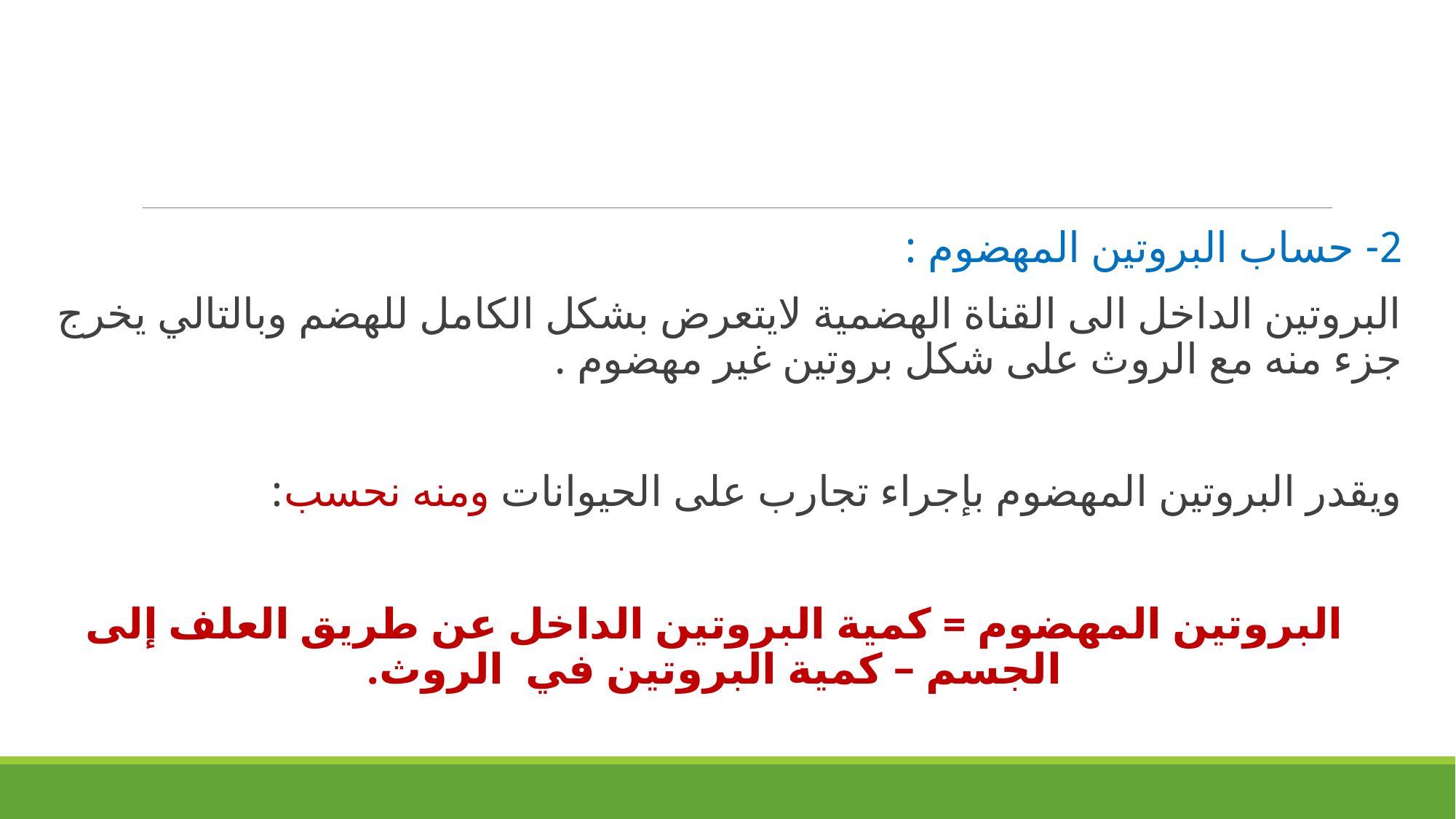

#
2- حساب البروتين المهضوم :
البروتين الداخل الى القناة الهضمية لايتعرض بشكل الكامل للهضم وبالتالي يخرج جزء منه مع الروث على شكل بروتين غير مهضوم .

ويقدر البروتين المهضوم بإجراء تجارب على الحيوانات ومنه نحسب:

البروتين المهضوم = كمية البروتين الداخل عن طريق العلف إلى الجسم – كمية البروتين في  الروث.